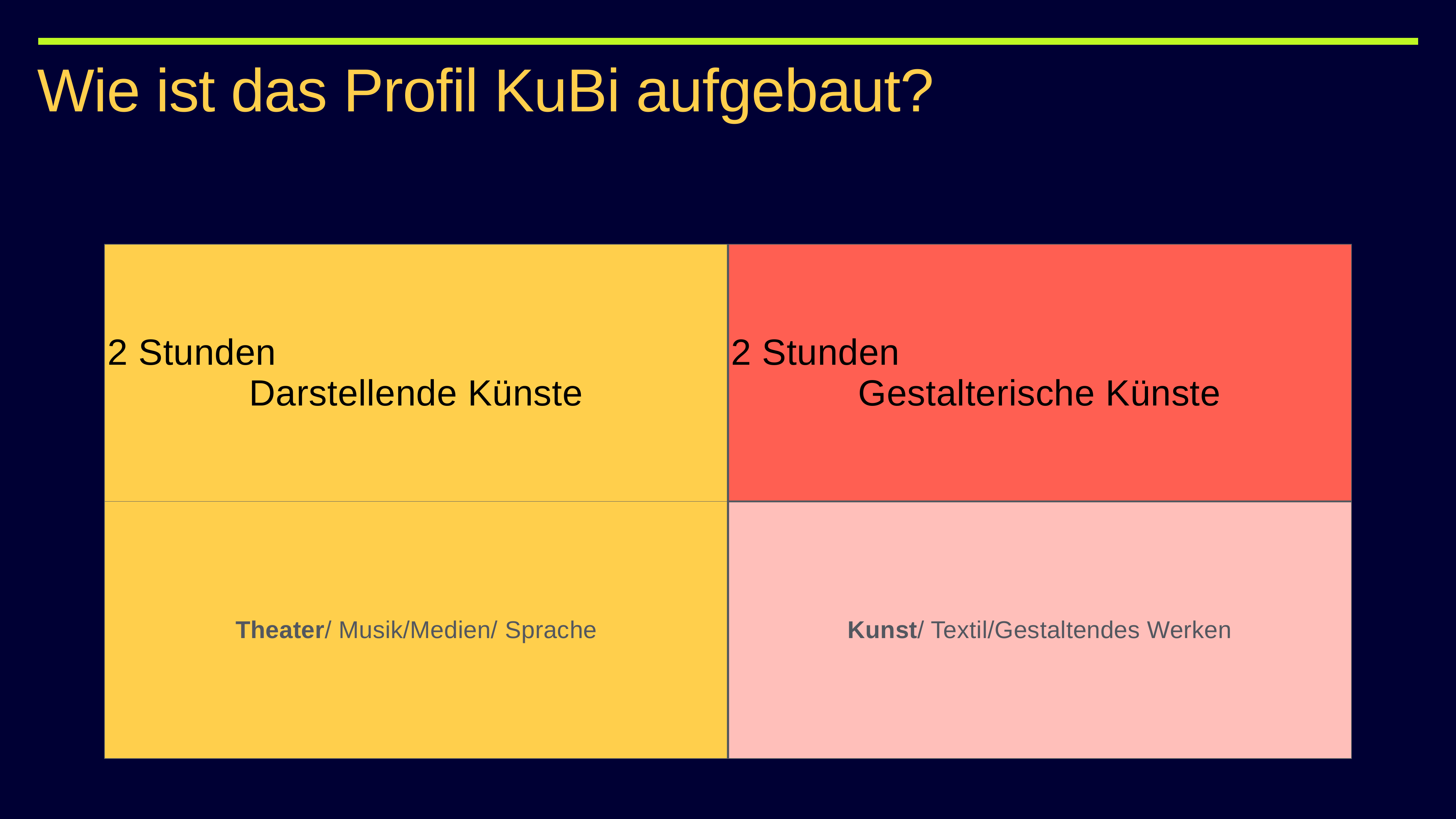

# Wie ist das Profil KuBi aufgebaut?

| 2 Stunden Darstellende Künste | 2 Stunden Gestalterische Künste |
| --- | --- |
| Theater/ Musik/Medien/ Sprache | Kunst/ Textil/Gestaltendes Werken |